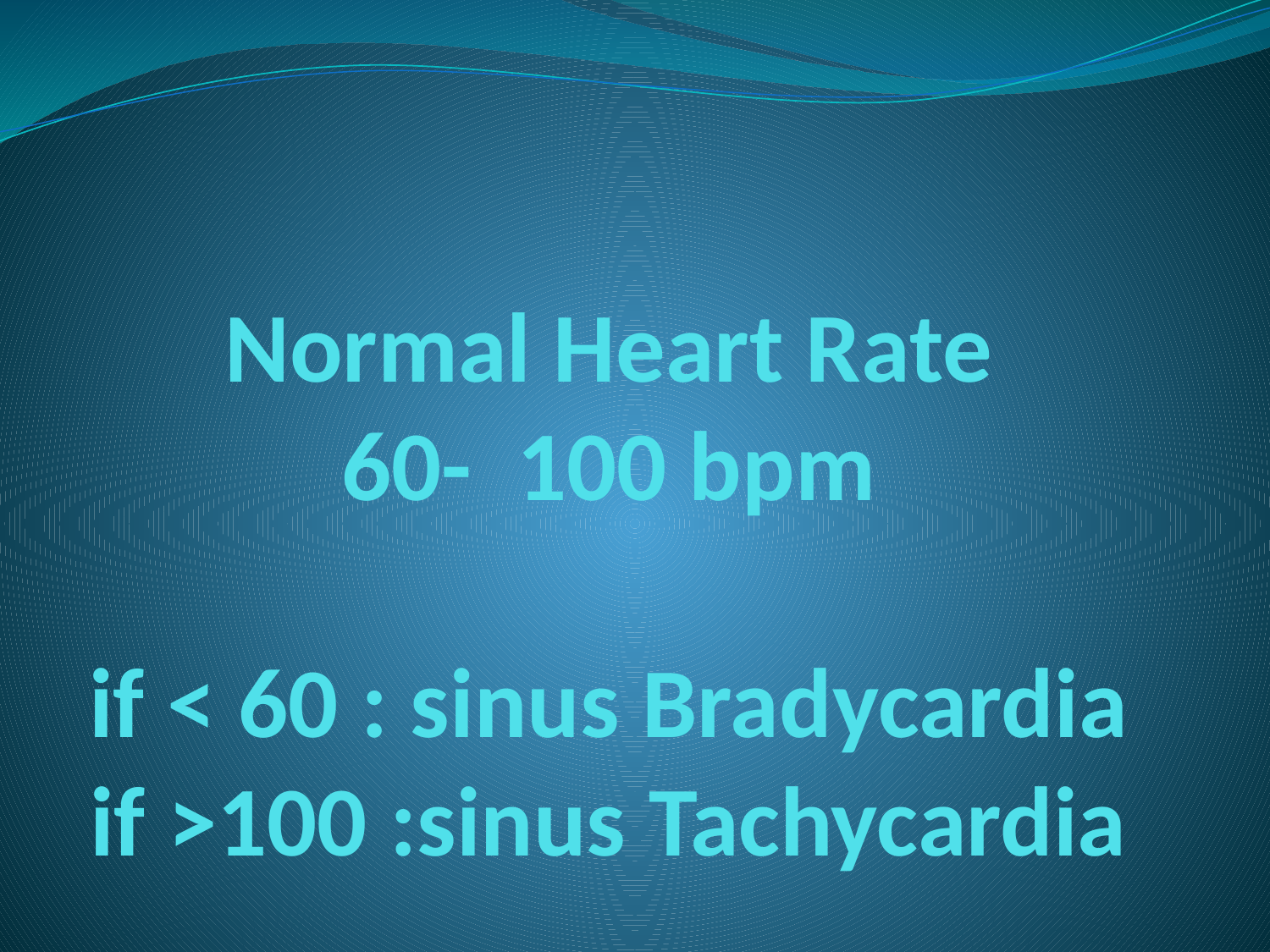

# Normal Heart Rate 60-  100 bpm if < 60 : sinus Bradycardia if >100 :sinus Tachycardia